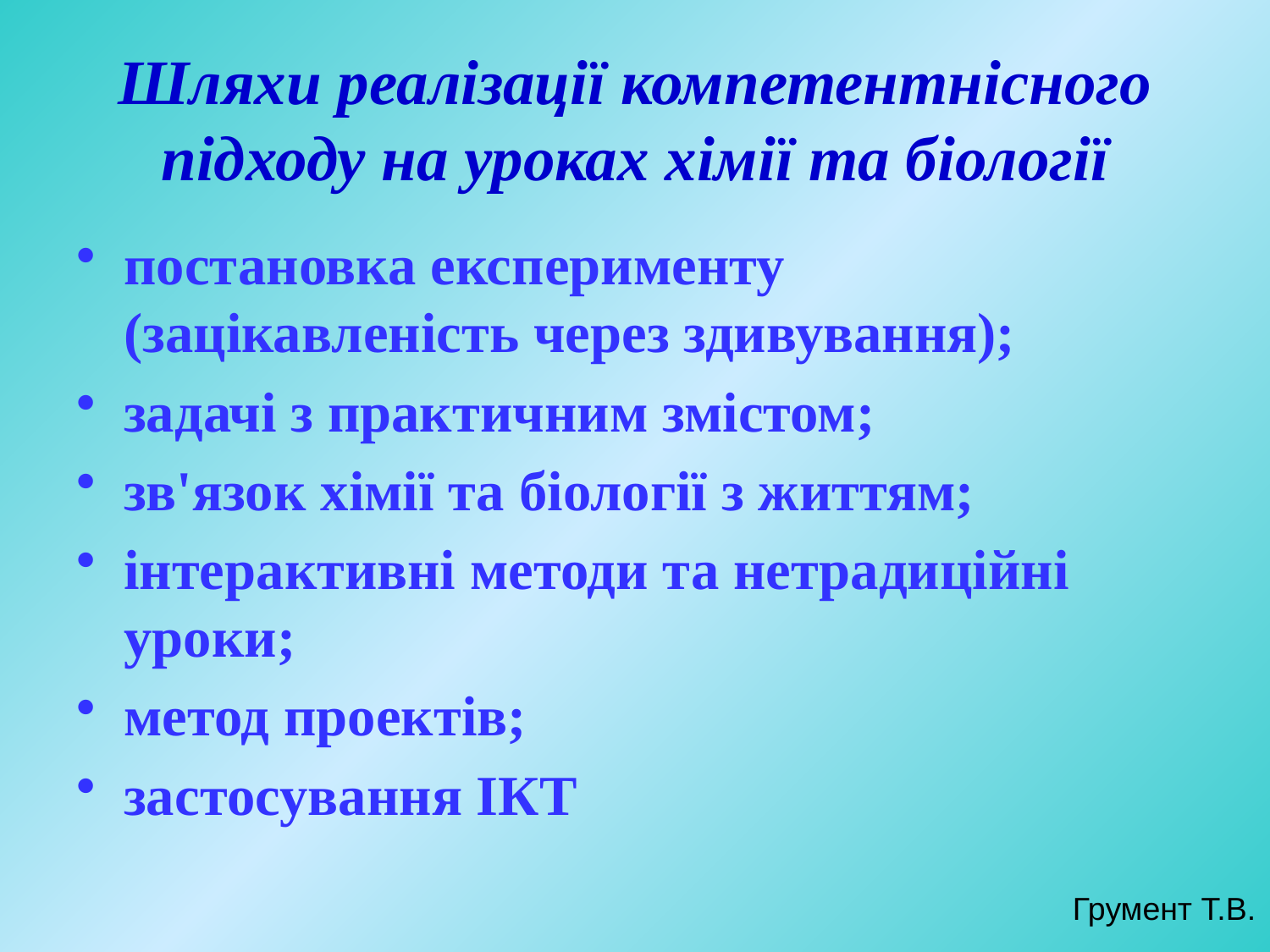

# Шляхи реалізації компетентнісного підходу на уроках хімії та біології
постановка експерименту (зацікавленість через здивування);
задачі з практичним змістом;
зв'язок хімії та біології з життям;
інтерактивні методи та нетрадиційні уроки;
метод проектів;
застосування ІКТ
Грумент Т.В.